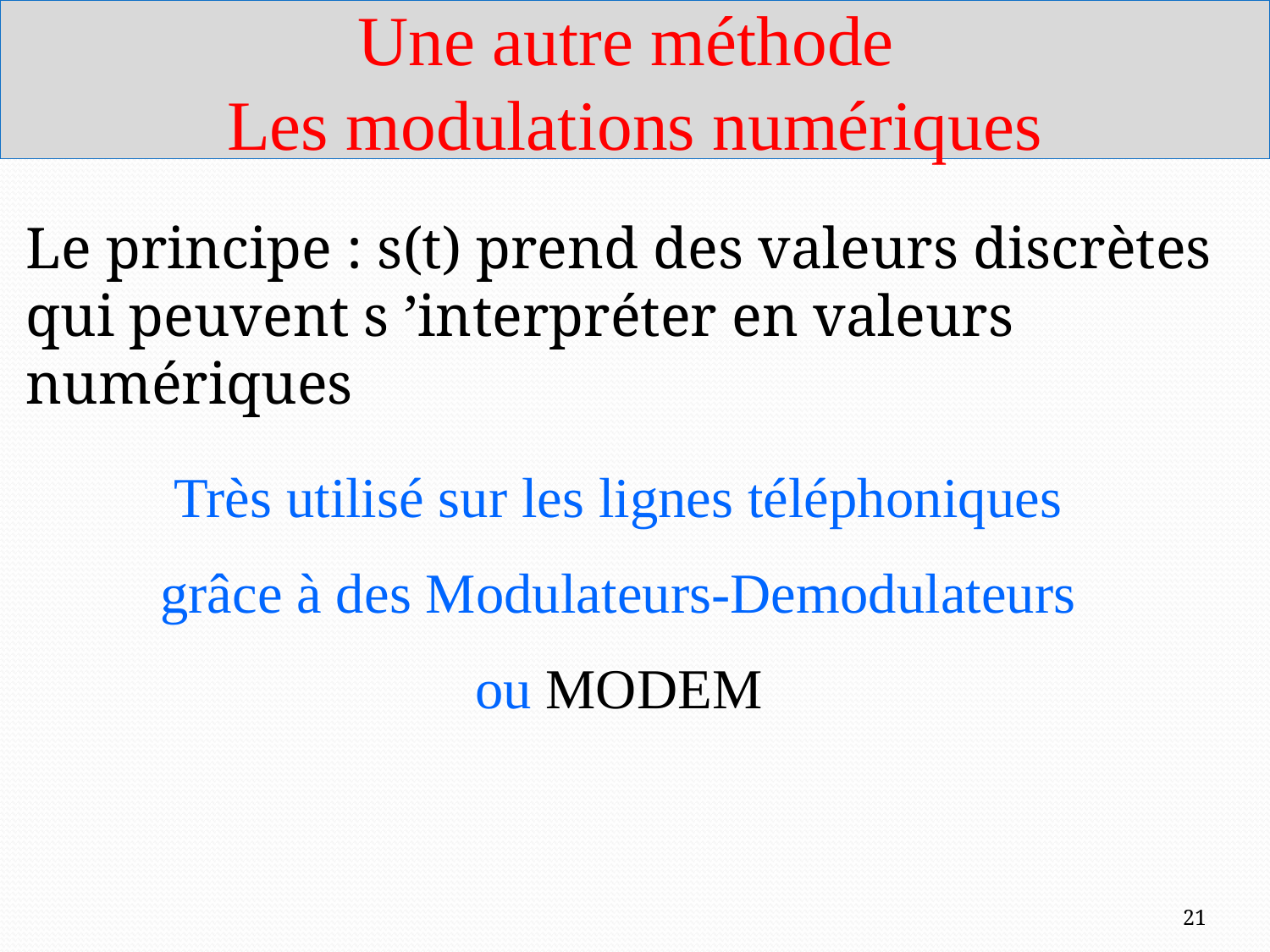

Une autre méthode
Les modulations numériques
Le principe : s(t) prend des valeurs discrètes qui peuvent s ’interpréter en valeurs numériques
Très utilisé sur les lignes téléphoniques
grâce à des Modulateurs-Demodulateurs
ou MODEM
21